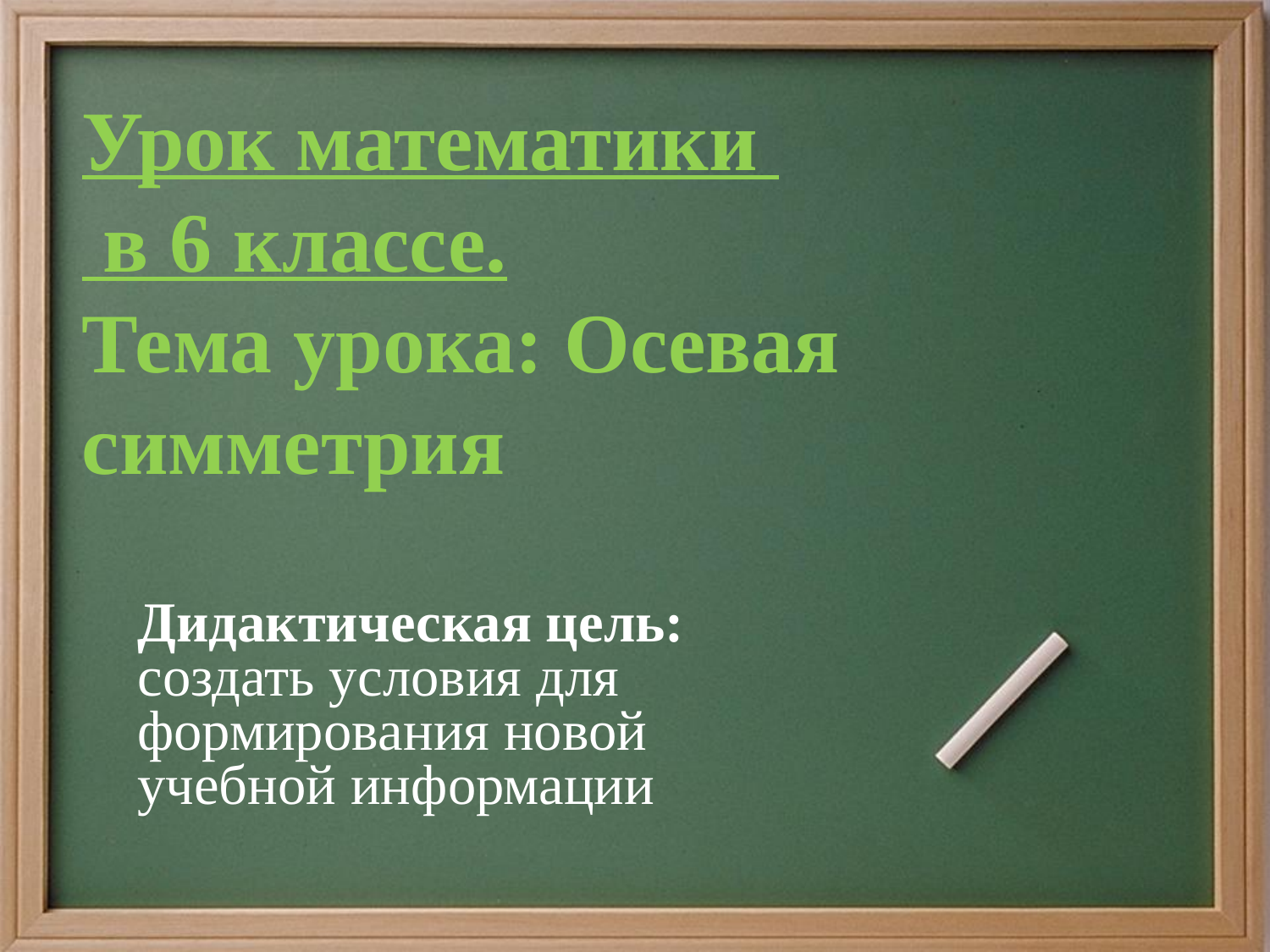

Урок математики
 в 6 классе.
Тема урока: Осевая симметрия

Дидактическая цель:
создать условия для
формирования новой
учебной информации